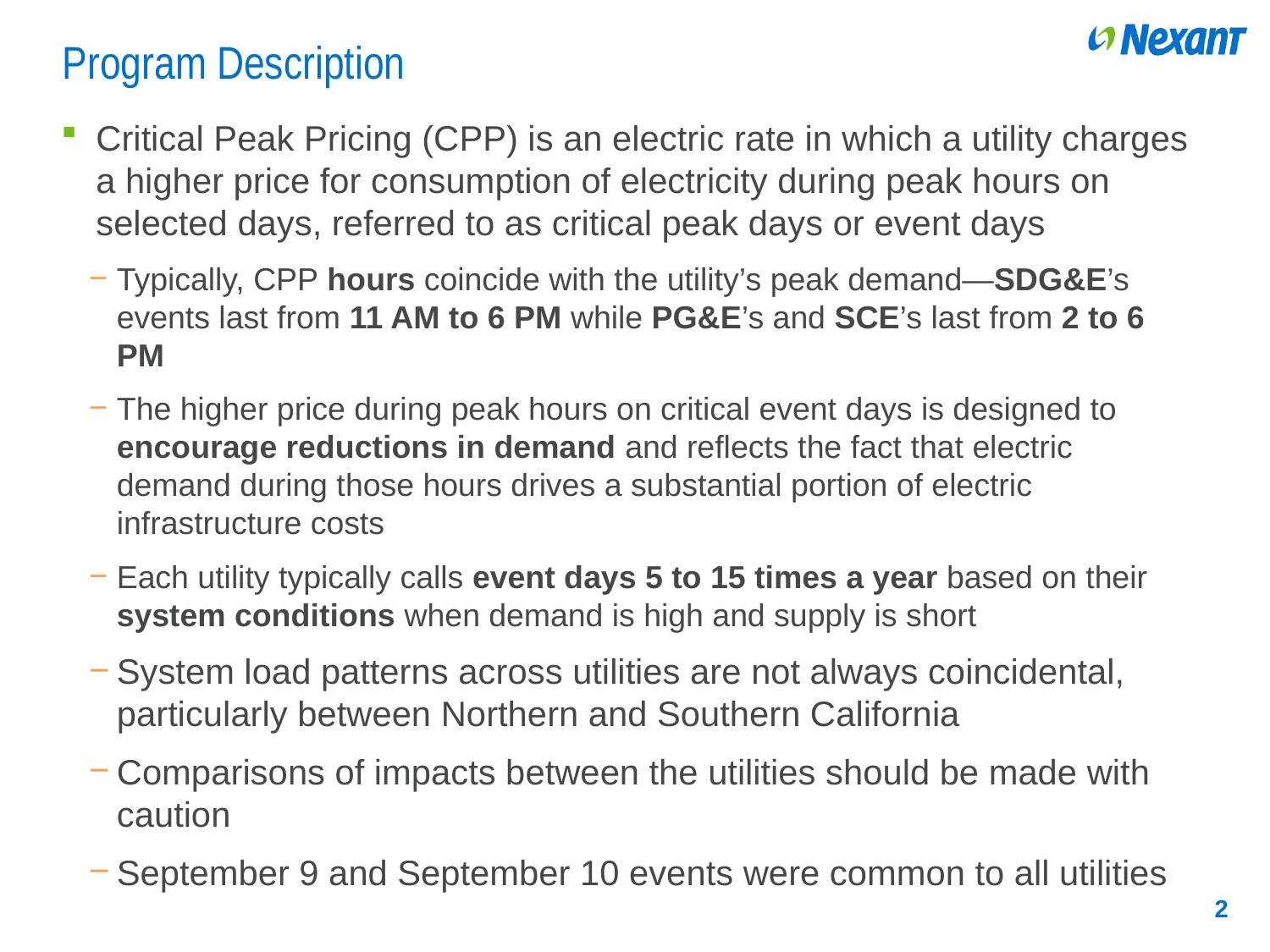

# Program Description
Critical Peak Pricing (CPP) is an electric rate in which a utility charges a higher price for consumption of electricity during peak hours on selected days, referred to as critical peak days or event days
Typically, CPP hours coincide with the utility’s peak demand—SDG&E’s events last from 11 AM to 6 PM while PG&E’s and SCE’s last from 2 to 6 PM
The higher price during peak hours on critical event days is designed to encourage reductions in demand and reflects the fact that electric demand during those hours drives a substantial portion of electric infrastructure costs
Each utility typically calls event days 5 to 15 times a year based on their system conditions when demand is high and supply is short
System load patterns across utilities are not always coincidental, particularly between Northern and Southern California
Comparisons of impacts between the utilities should be made with caution
September 9 and September 10 events were common to all utilities

2